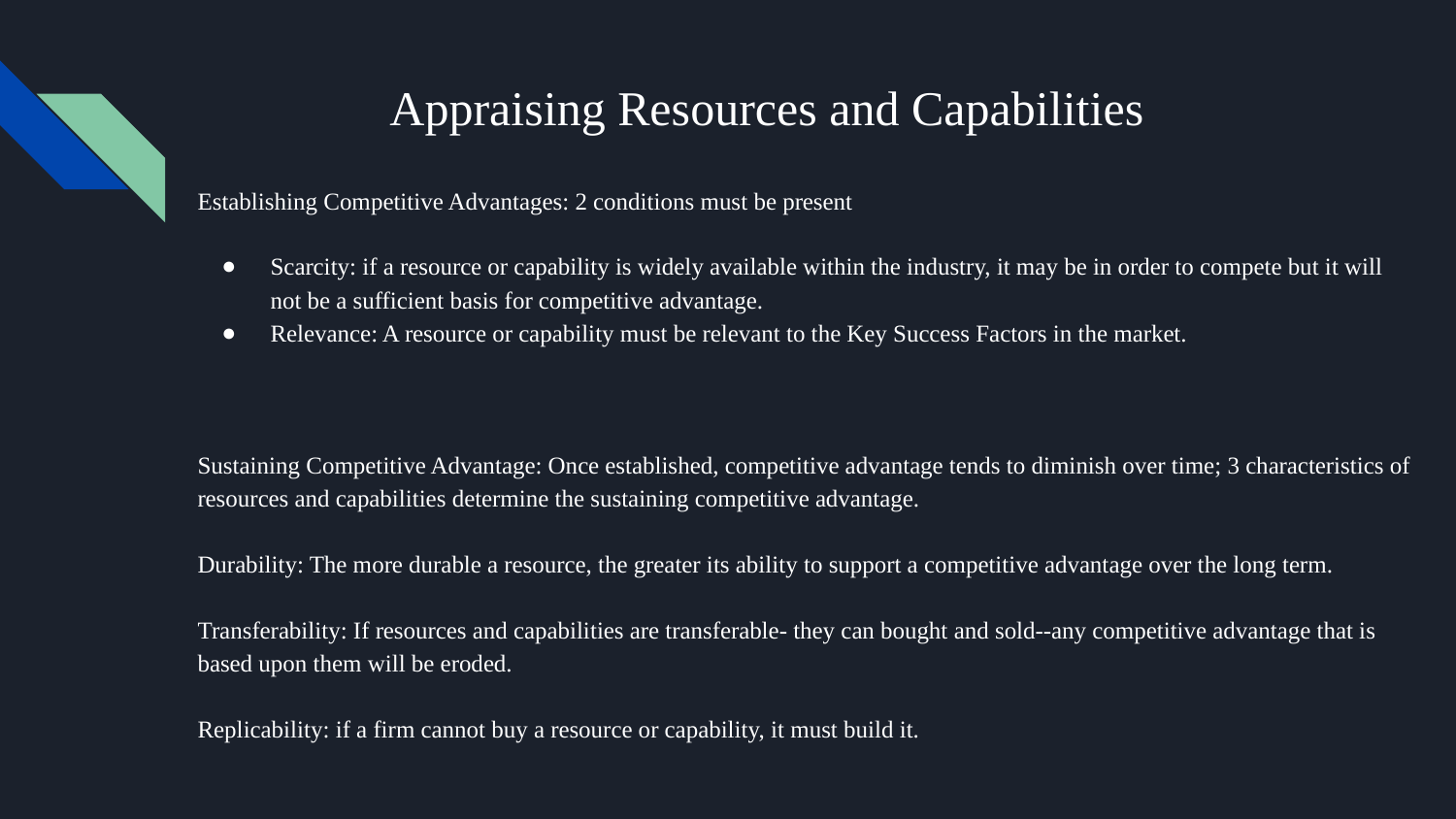

# Appraising Resources and Capabilities
Establishing Competitive Advantages: 2 conditions must be present
Scarcity: if a resource or capability is widely available within the industry, it may be in order to compete but it will not be a sufficient basis for competitive advantage.
Relevance: A resource or capability must be relevant to the Key Success Factors in the market.

Sustaining Competitive Advantage: Once established, competitive advantage tends to diminish over time; 3 characteristics of resources and capabilities determine the sustaining competitive advantage.
Durability: The more durable a resource, the greater its ability to support a competitive advantage over the long term.
Transferability: If resources and capabilities are transferable- they can bought and sold--any competitive advantage that is based upon them will be eroded.
Replicability: if a firm cannot buy a resource or capability, it must build it.